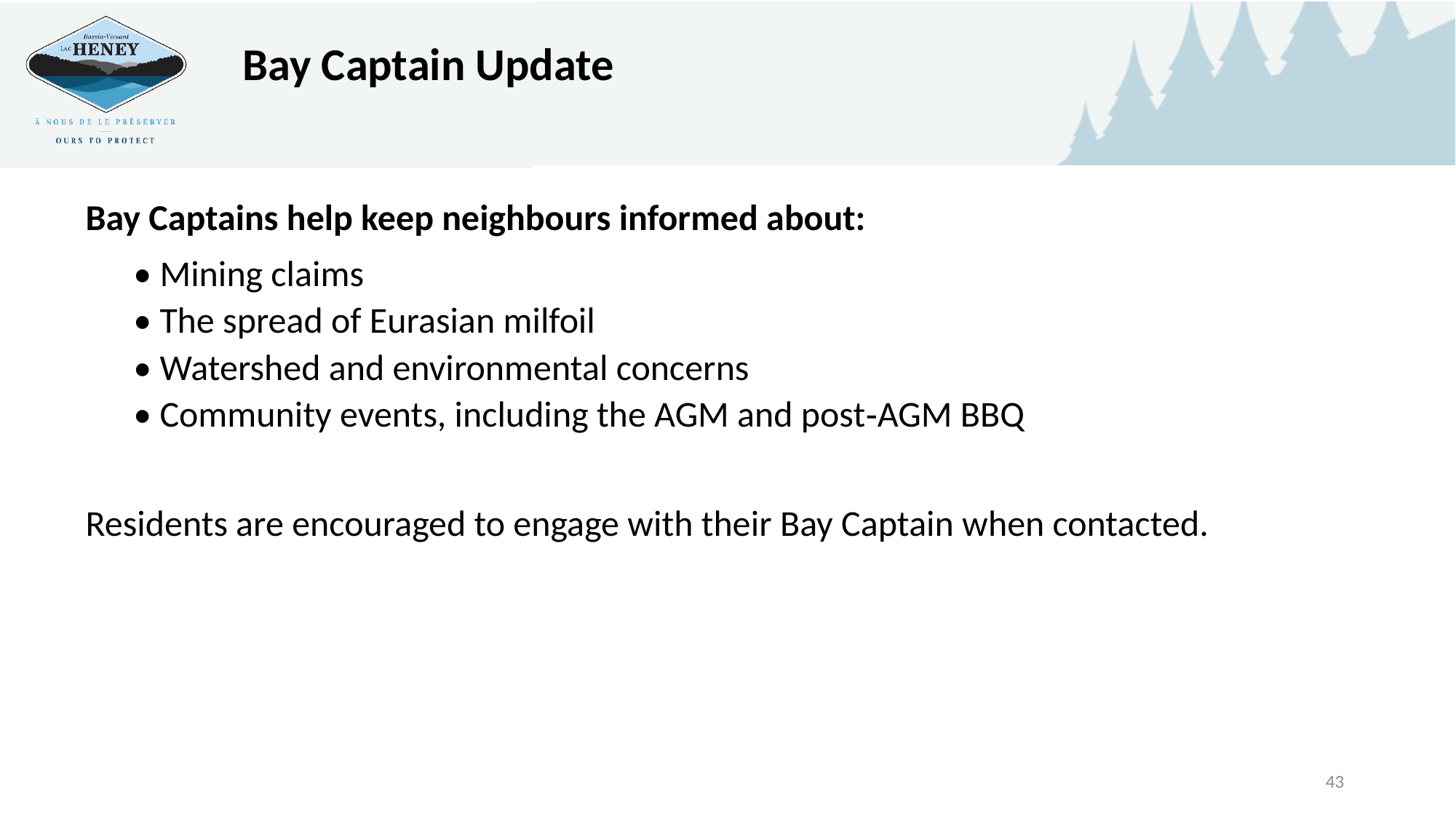

Bay Captain Update
Bay Captains help keep neighbours informed about:
• Mining claims
• The spread of Eurasian milfoil
• Watershed and environmental concerns
• Community events, including the AGM and post‑AGM BBQ

Residents are encouraged to engage with their Bay Captain when contacted.

43